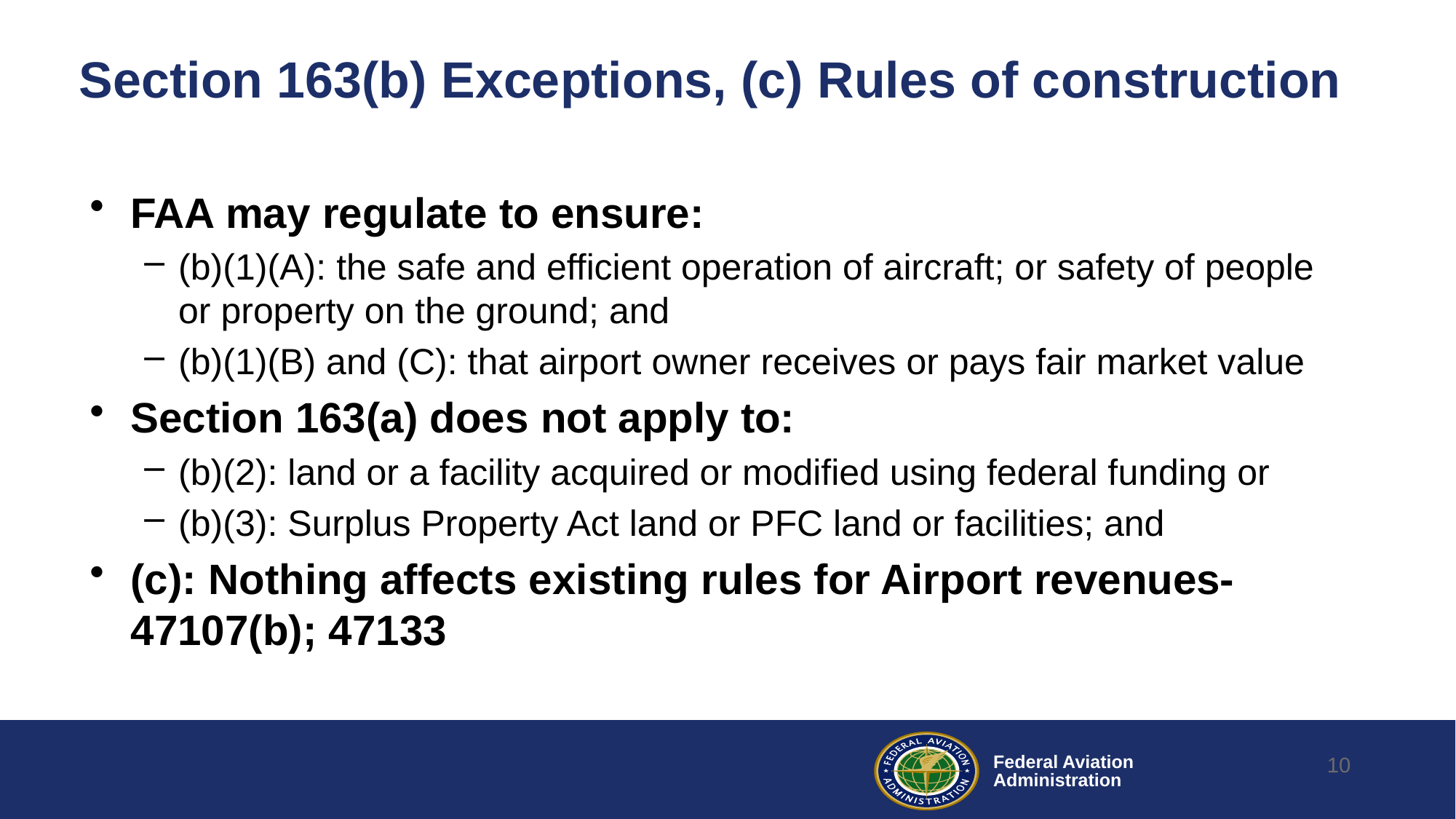

10
# Section 163(b) Exceptions, (c) Rules of construction
FAA may regulate to ensure:
(b)(1)(A): the safe and efficient operation of aircraft; or safety of people or property on the ground; and
(b)(1)(B) and (C): that airport owner receives or pays fair market value
Section 163(a) does not apply to:
(b)(2): land or a facility acquired or modified using federal funding or
(b)(3): Surplus Property Act land or PFC land or facilities; and
(c): Nothing affects existing rules for Airport revenues- 47107(b); 47133